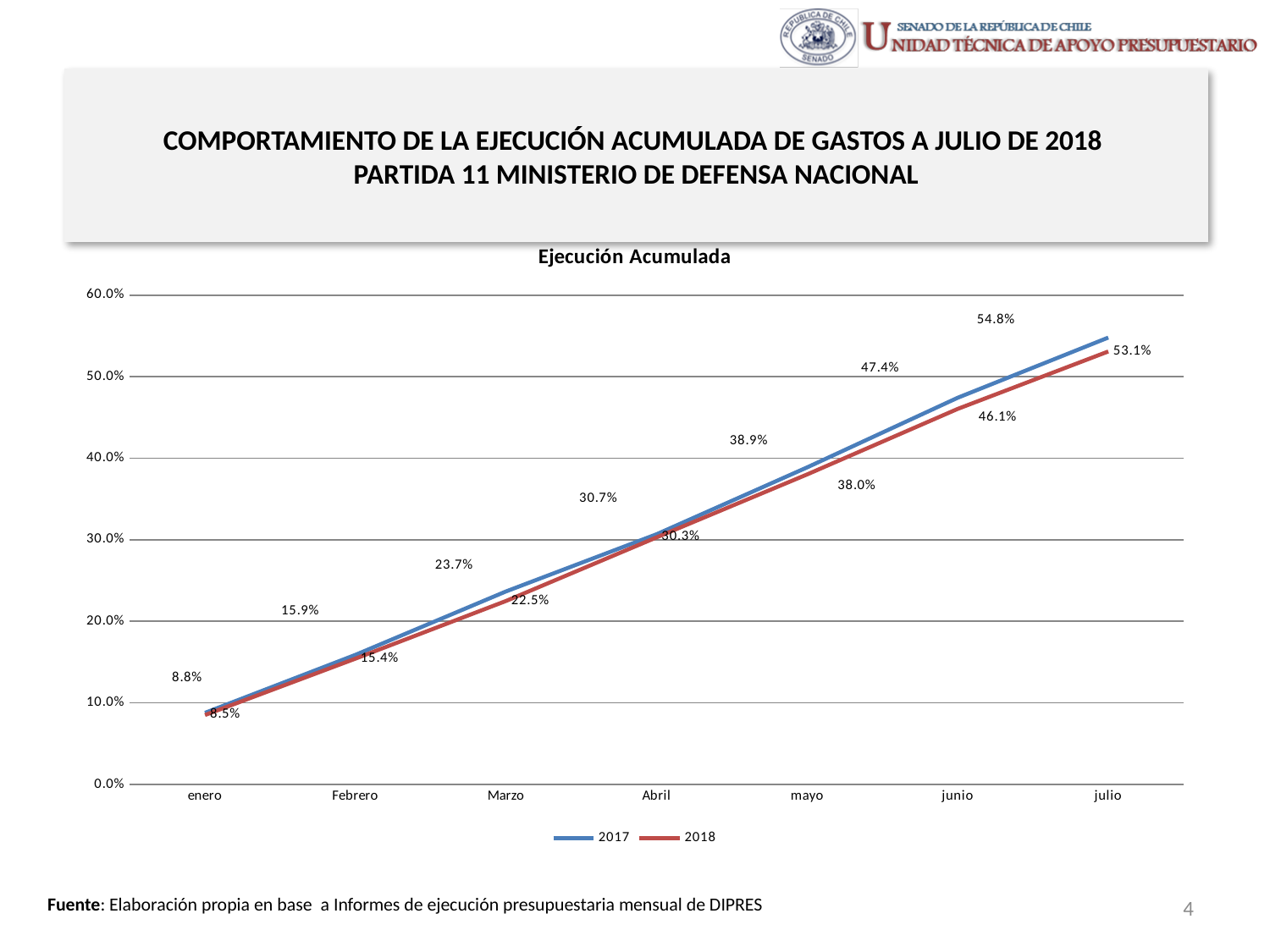

# COMPORTAMIENTO DE LA EJECUCIÓN ACUMULADA DE GASTOS A JULIO DE 2018 PARTIDA 11 MINISTERIO DE DEFENSA NACIONAL

### Chart: Ejecución Acumulada

| Category | 2017 | 2018 |
|---|---|---|
| enero | 0.08772018271765582 | 0.08500816238025309 |
| Febrero | 0.1589105466022907 | 0.15421415671798314 |
| Marzo | 0.23664869837304375 | 0.22497432580515234 |
| Abril | 0.30681666308979233 | 0.302936379221614 |
| mayo | 0.38886252017277534 | 0.38017849293628325 |
| junio | 0.47423863428828866 | 0.4605671457046523 |
| julio | 0.5480143122021098 | 0.5309404871868829 |
4
Fuente: Elaboración propia en base  a Informes de ejecución presupuestaria mensual de DIPRES